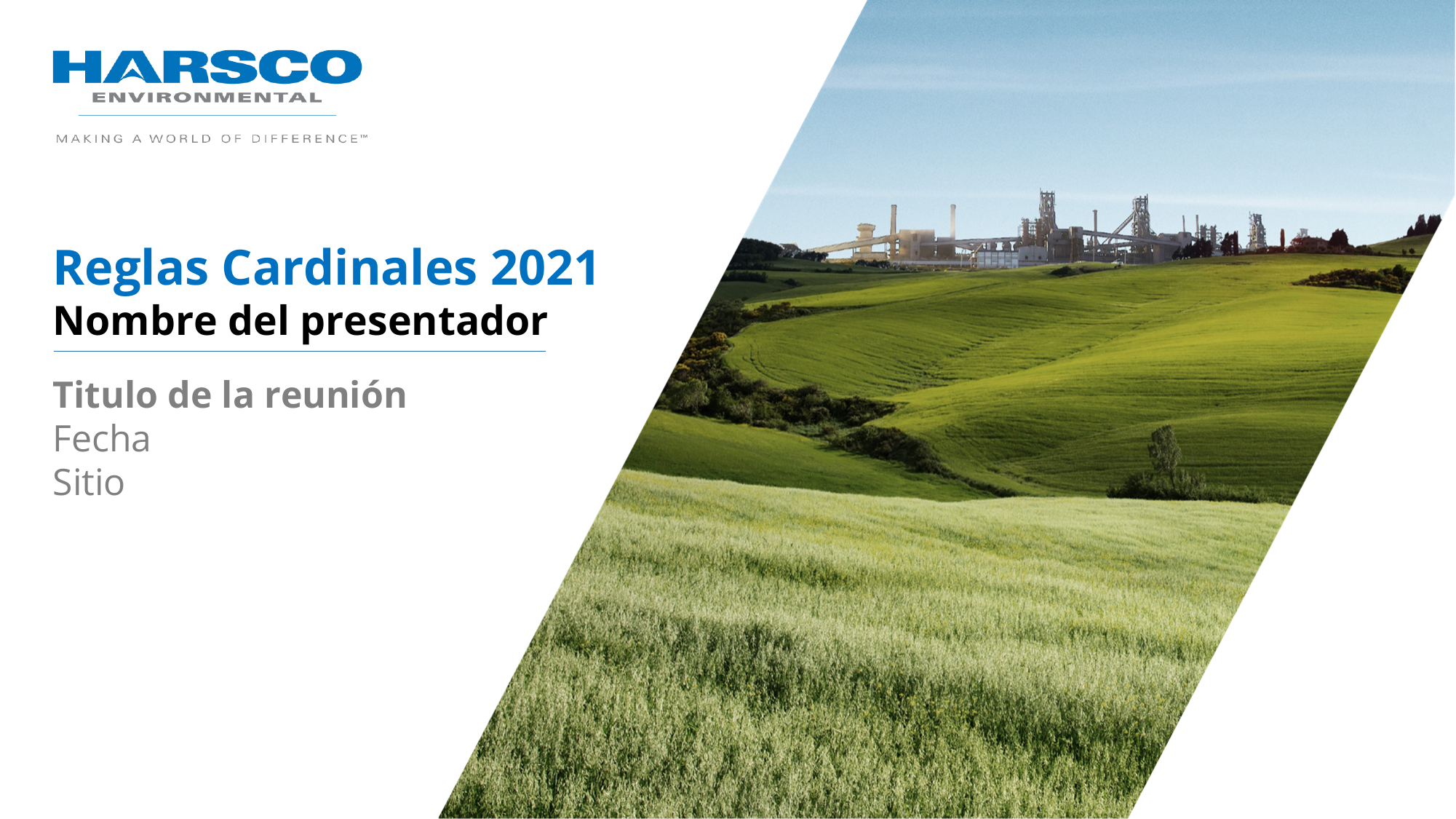

Reglas Cardinales 2021
Nombre del presentador
Titulo de la reunión
Fecha
Sitio